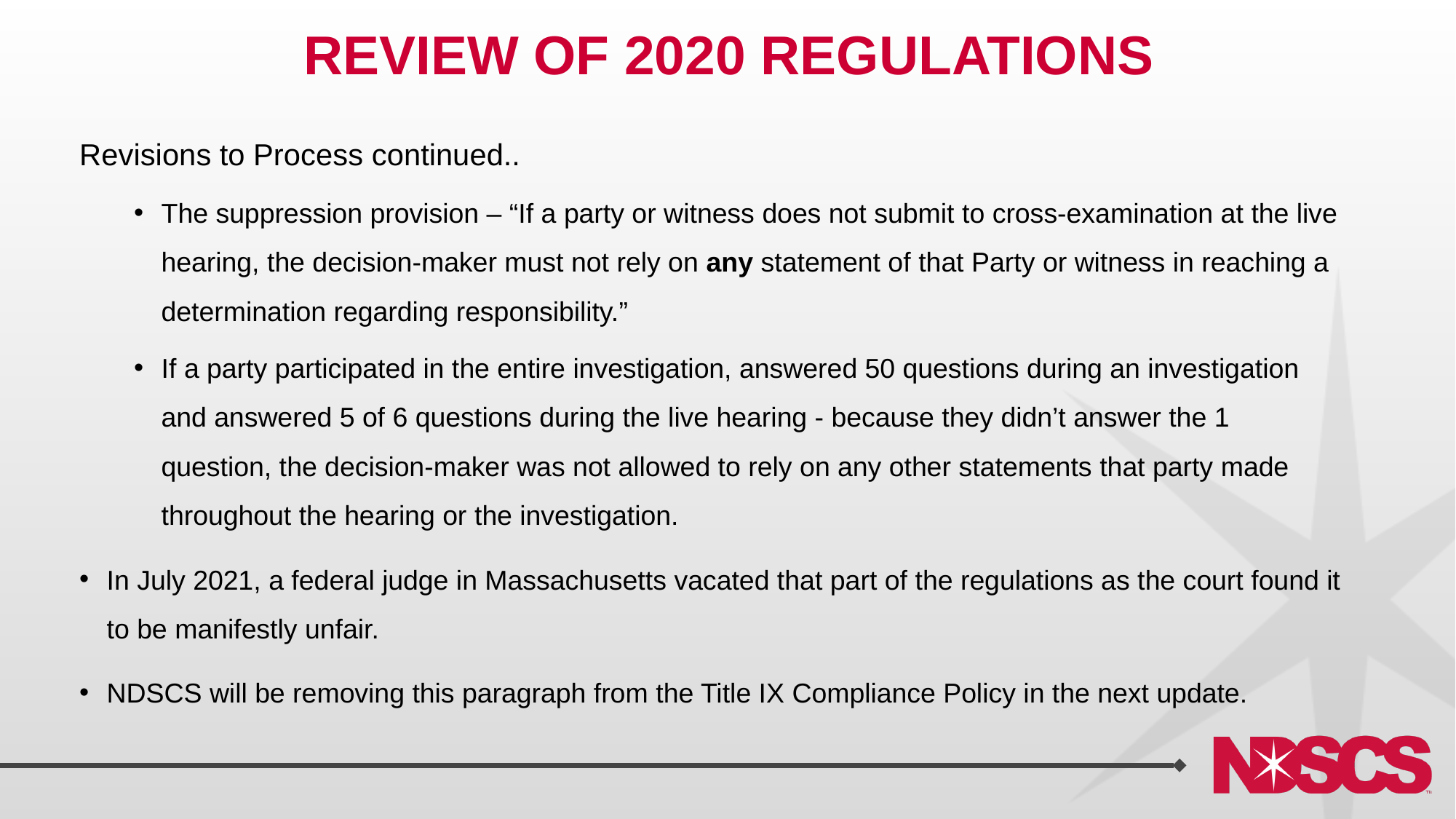

# Review of 2020 regulations
Revisions to Process continued..
The suppression provision – “If a party or witness does not submit to cross-examination at the live hearing, the decision-maker must not rely on any statement of that Party or witness in reaching a determination regarding responsibility.”
If a party participated in the entire investigation, answered 50 questions during an investigation and answered 5 of 6 questions during the live hearing - because they didn’t answer the 1 question, the decision-maker was not allowed to rely on any other statements that party made throughout the hearing or the investigation.
In July 2021, a federal judge in Massachusetts vacated that part of the regulations as the court found it to be manifestly unfair.
NDSCS will be removing this paragraph from the Title IX Compliance Policy in the next update.